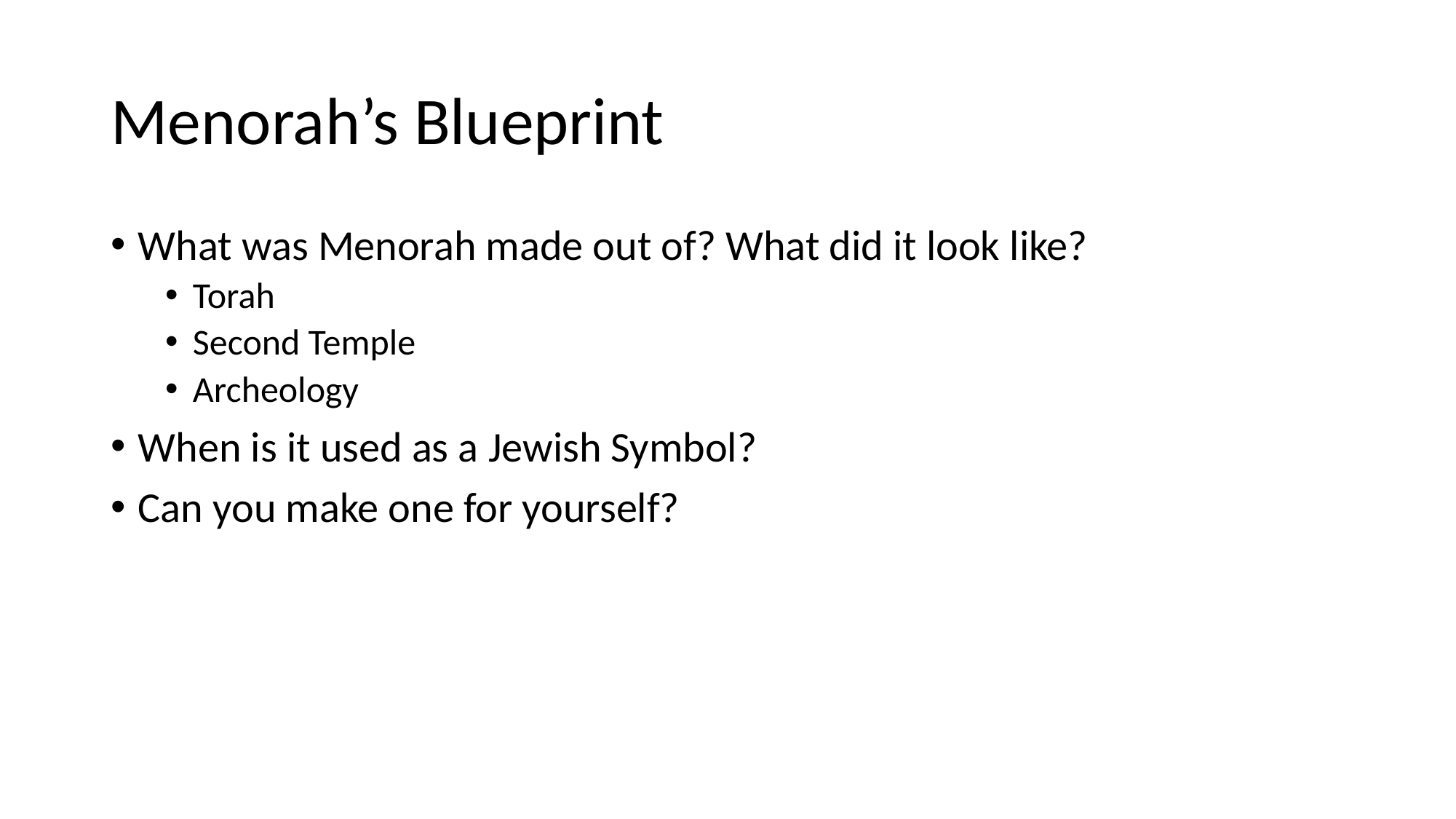

# Menorah’s Blueprint
What was Menorah made out of? What did it look like?
Torah
Second Temple
Archeology
When is it used as a Jewish Symbol?
Can you make one for yourself?